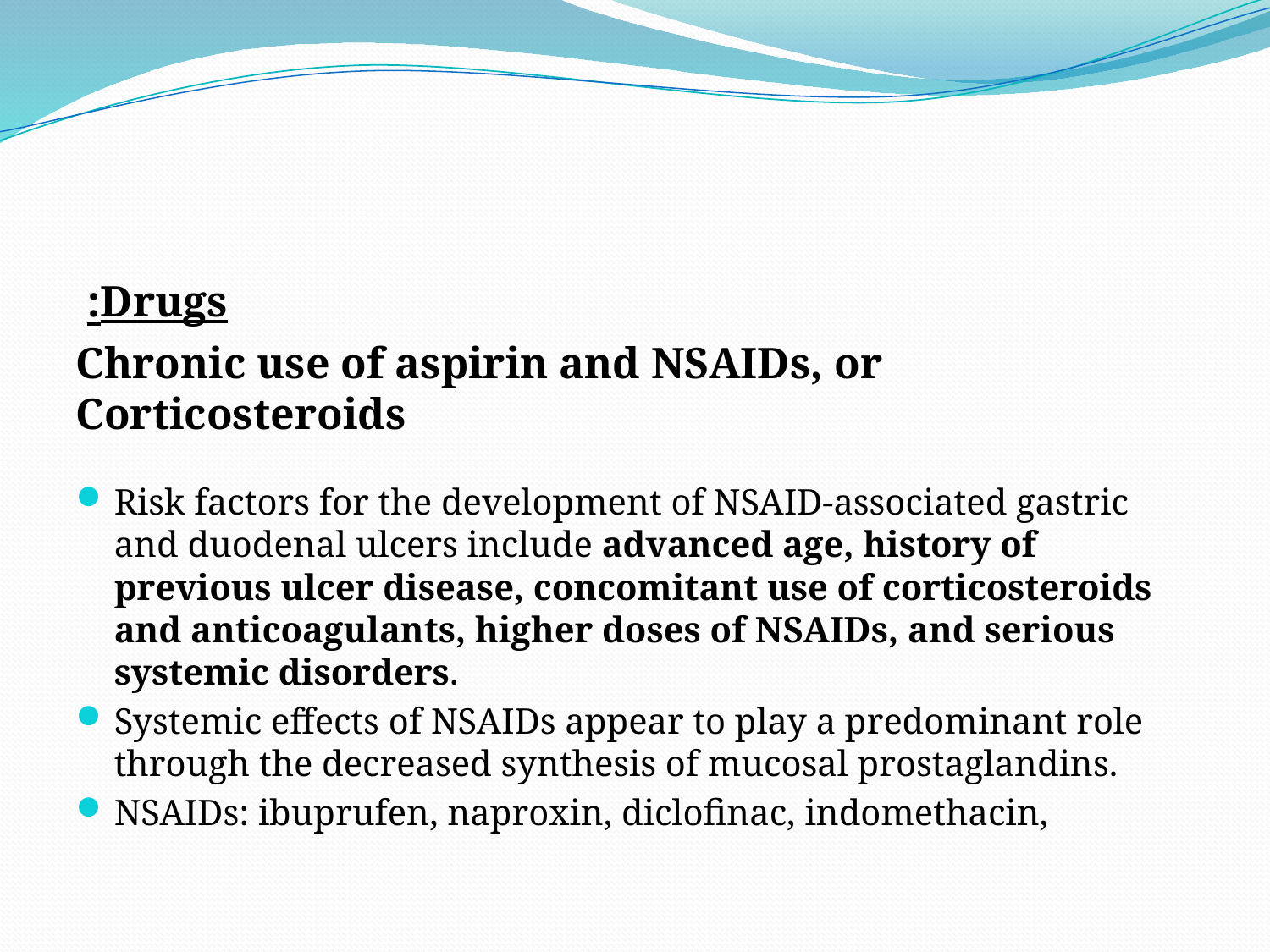

#
Drugs:
 Chronic use of aspirin and NSAIDs, or  Corticosteroids

Risk factors for the development of NSAID-associated gastric and duodenal ulcers include advanced age, history of previous ulcer disease, concomitant use of corticosteroids and anticoagulants, higher doses of NSAIDs, and serious systemic disorders.
Systemic effects of NSAIDs appear to play a predominant role through the decreased synthesis of mucosal prostaglandins.
NSAIDs: ibuprufen, naproxin, diclofinac, indomethacin,